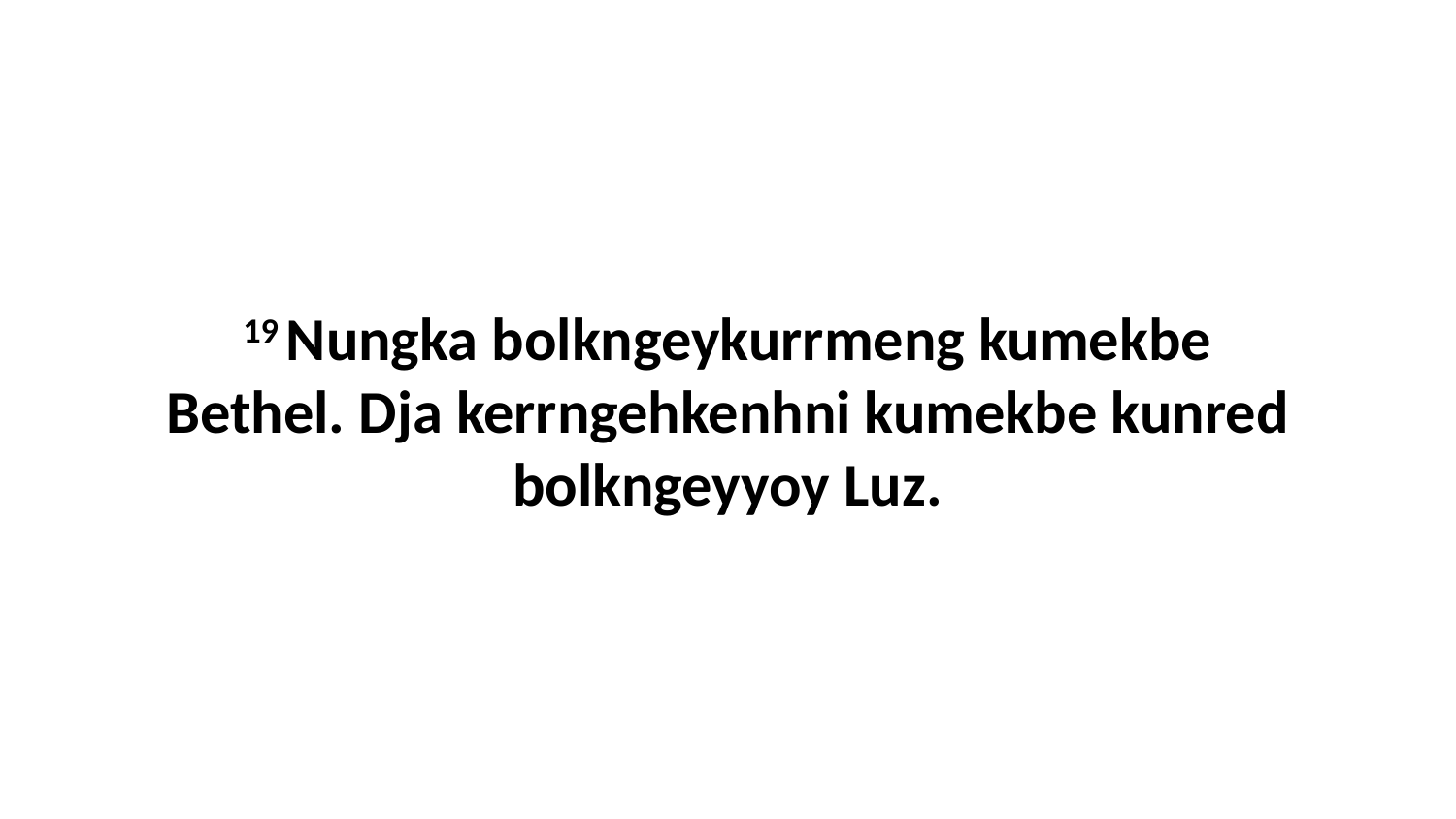

19 Nungka bolkngeykurrmeng kumekbe Bethel. Dja kerrngehkenhni kumekbe kunred bolkngeyyoy Luz.